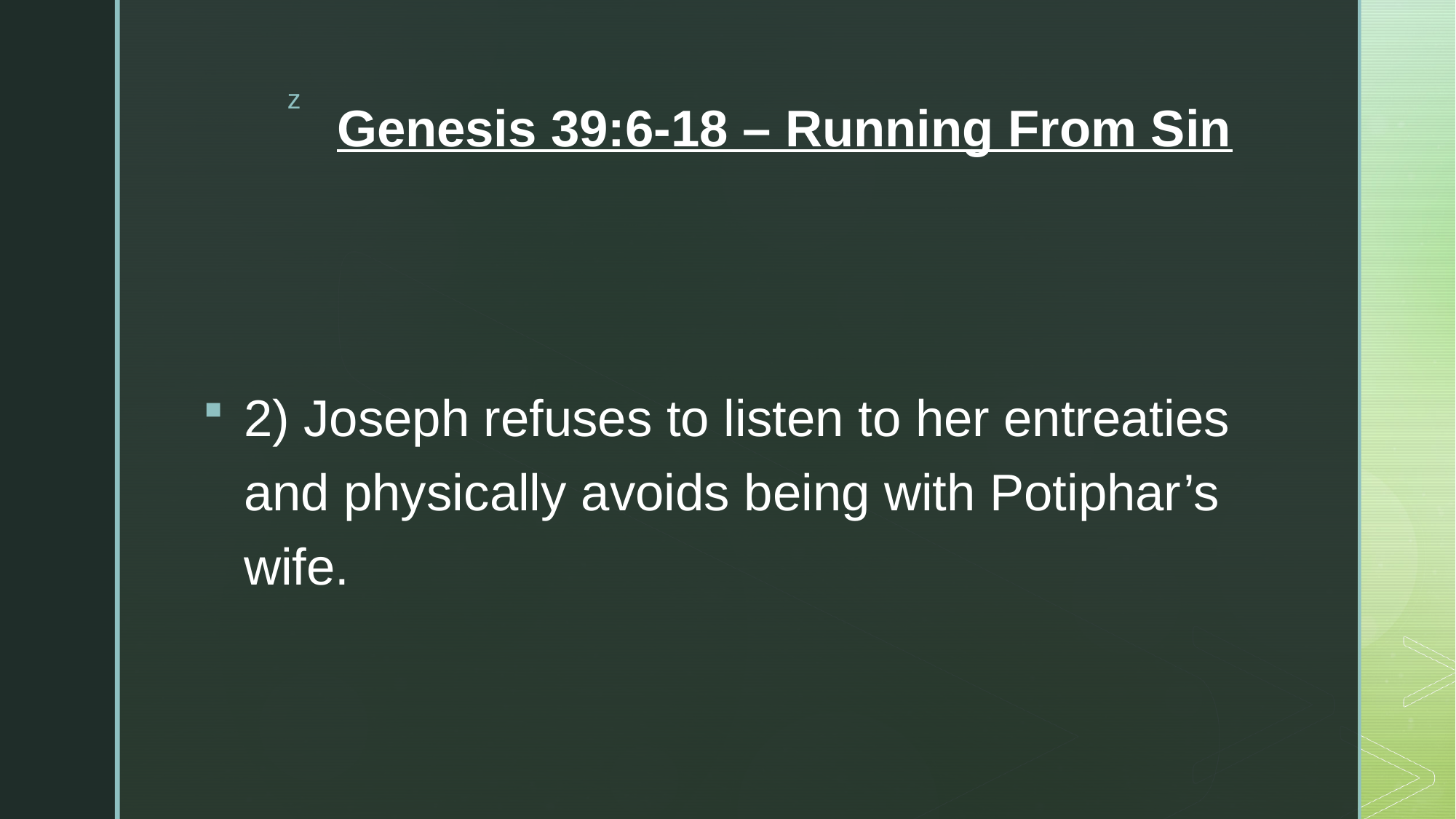

# Genesis 39:6-18 – Running From Sin
2) Joseph refuses to listen to her entreaties and physically avoids being with Potiphar’s wife.